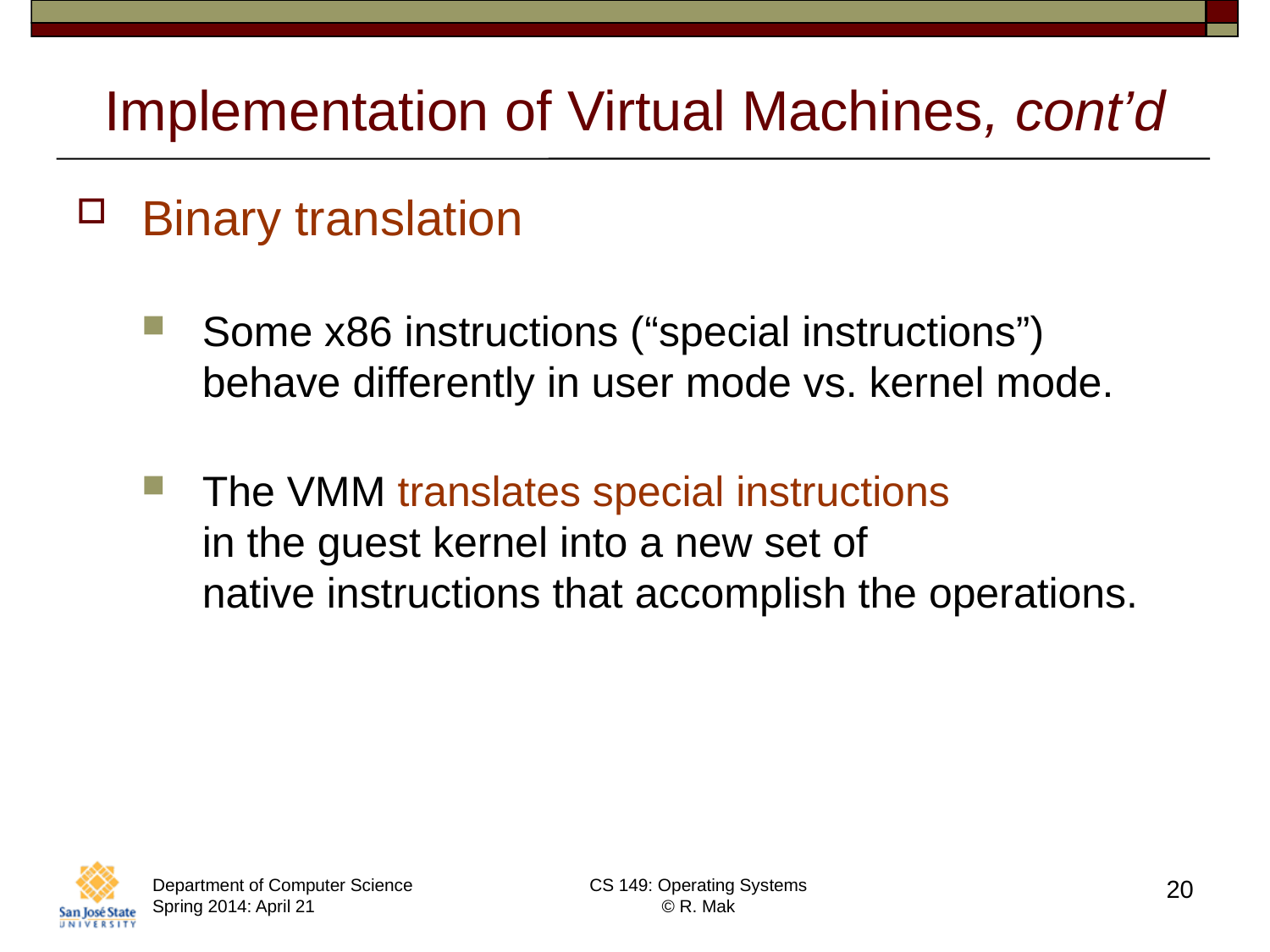

# Implementation of Virtual Machines, cont’d
Binary translation

Some x86 instructions (“special instructions”) behave differently in user mode vs. kernel mode.

The VMM translates special instructions
in the guest kernel into a new set of
native instructions that accomplish the operations.
Department of Computer Science
Spring 2014: April 21
CS 149: Operating Systems
© R. Mak
20